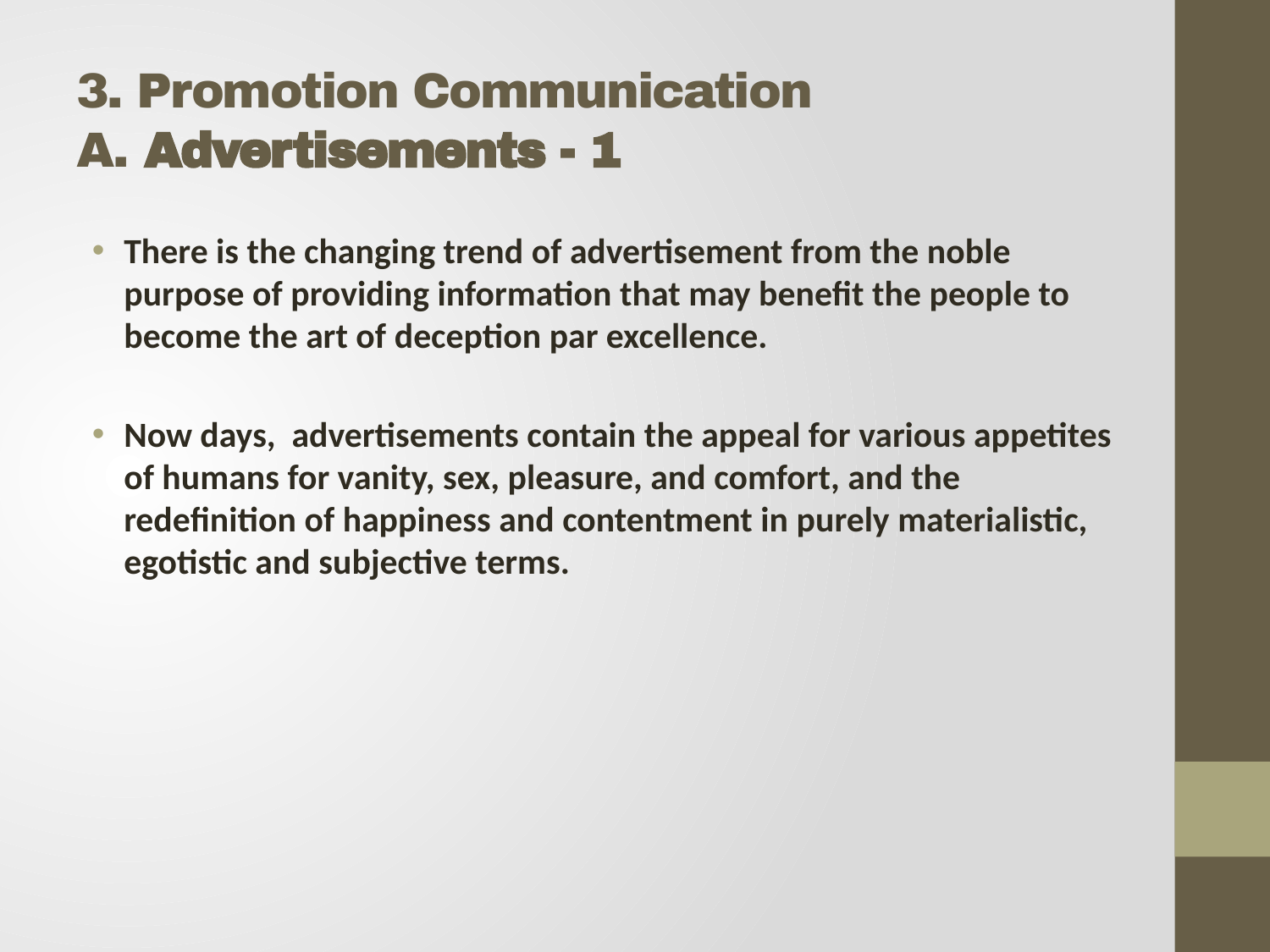

# 3. Promotion Communication A. Advertisements - 1
There is the changing trend of advertisement from the noble purpose of providing information that may benefit the people to become the art of deception par excellence.

Now days,  advertisements contain the appeal for various appetites of humans for vanity, sex, pleasure, and comfort, and the redefinition of happiness and contentment in purely materialistic, egotistic and subjective terms.